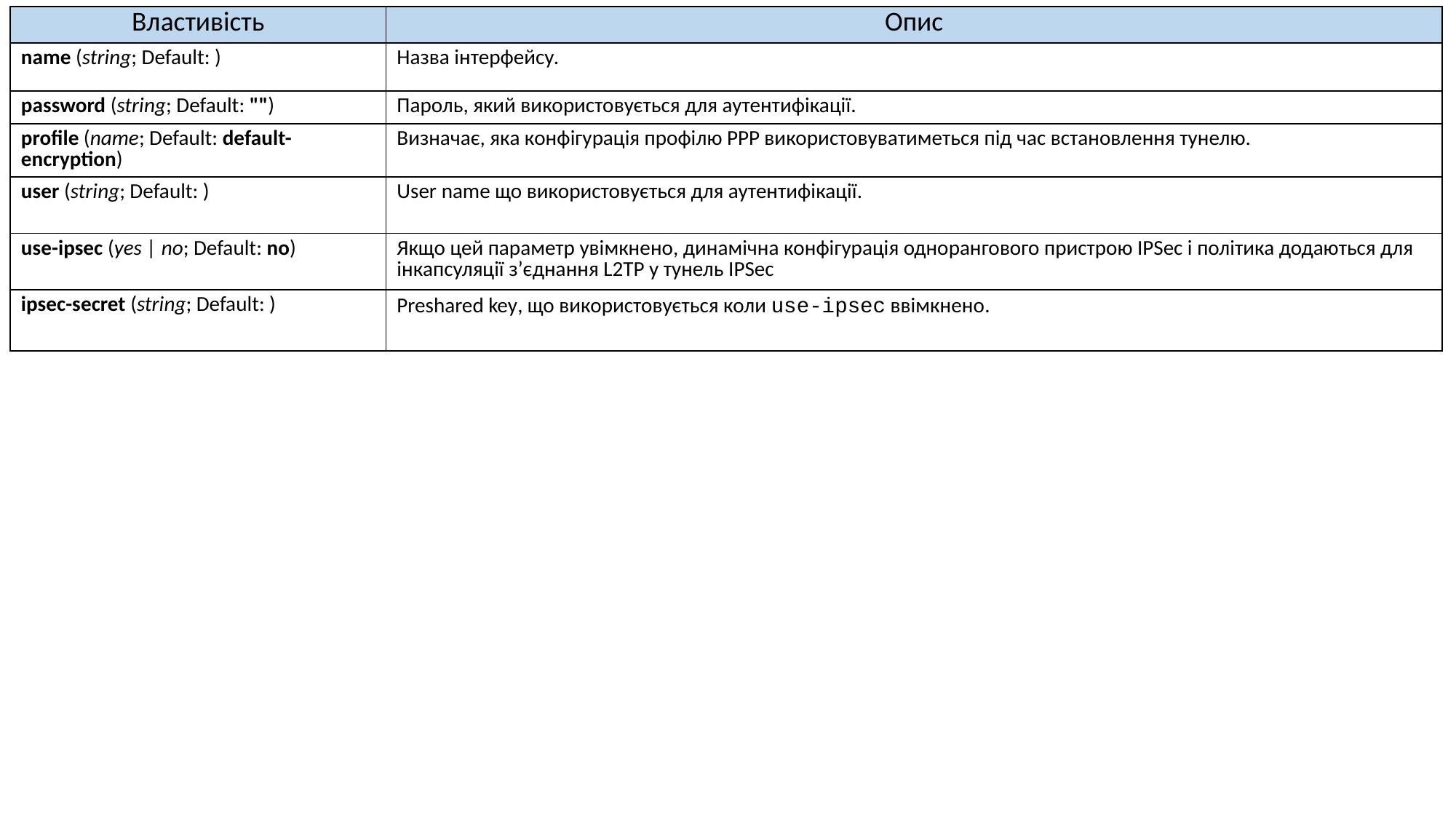

| Властивість | Опис |
| --- | --- |
| name (string; Default: ) | Назва інтерфейсу. |
| password (string; Default: "") | Пароль, який використовується для аутентифікації. |
| profile (name; Default: default-encryption) | Визначає, яка конфігурація профілю PPP використовуватиметься під час встановлення тунелю. |
| user (string; Default: ) | User name що використовується для аутентифікації. |
| use-ipsec (yes | no; Default: no) | Якщо цей параметр увімкнено, динамічна конфігурація однорангового пристрою IPSec і політика додаються для інкапсуляції з’єднання L2TP у тунель IPSec |
| ipsec-secret (string; Default: ) | Preshared key, що використовується коли use-ipsec ввімкнено. |